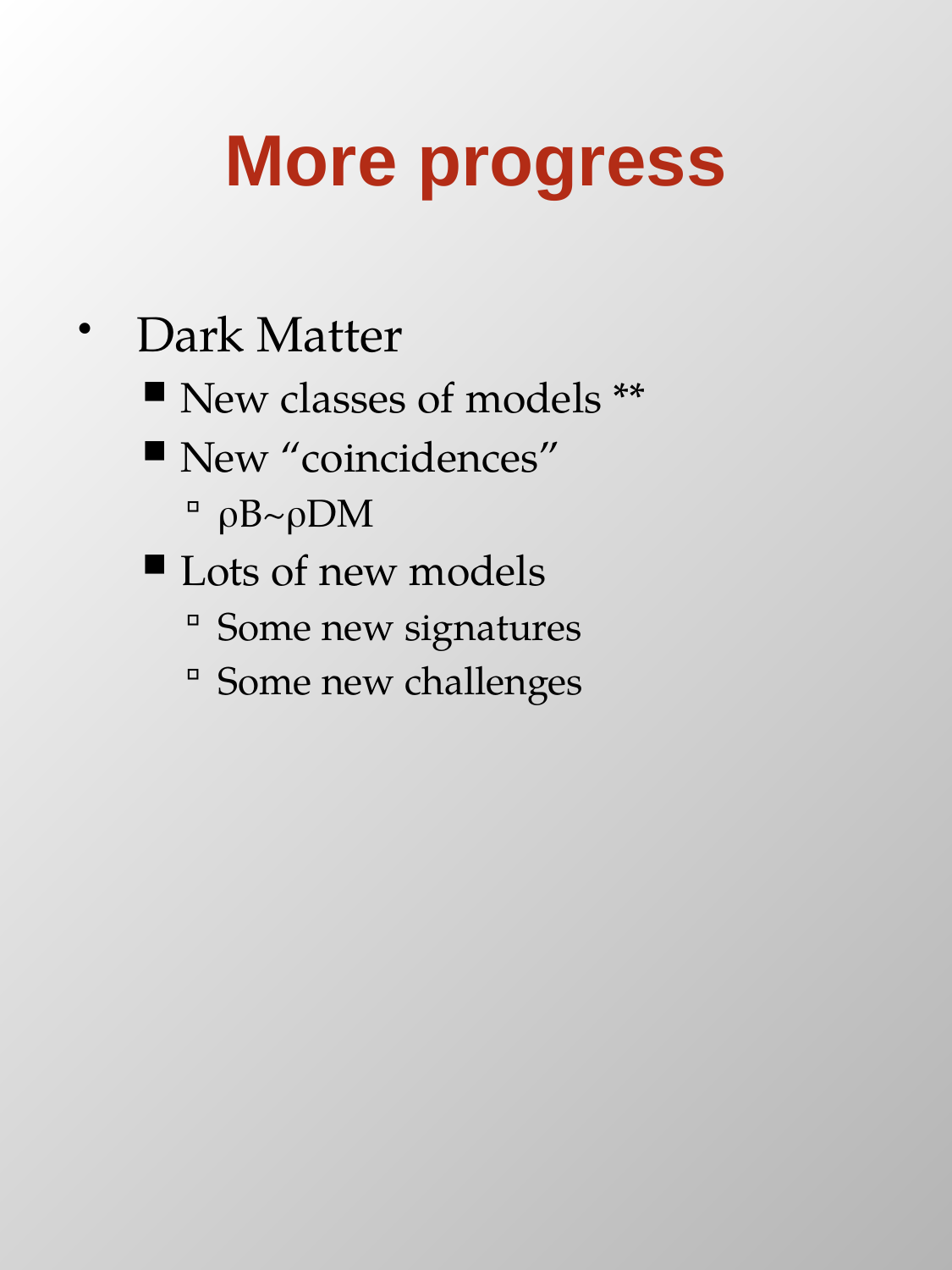

# More progress
Dark Matter
New classes of models **
New “coincidences”
ρB~ρDM
Lots of new models
Some new signatures
Some new challenges